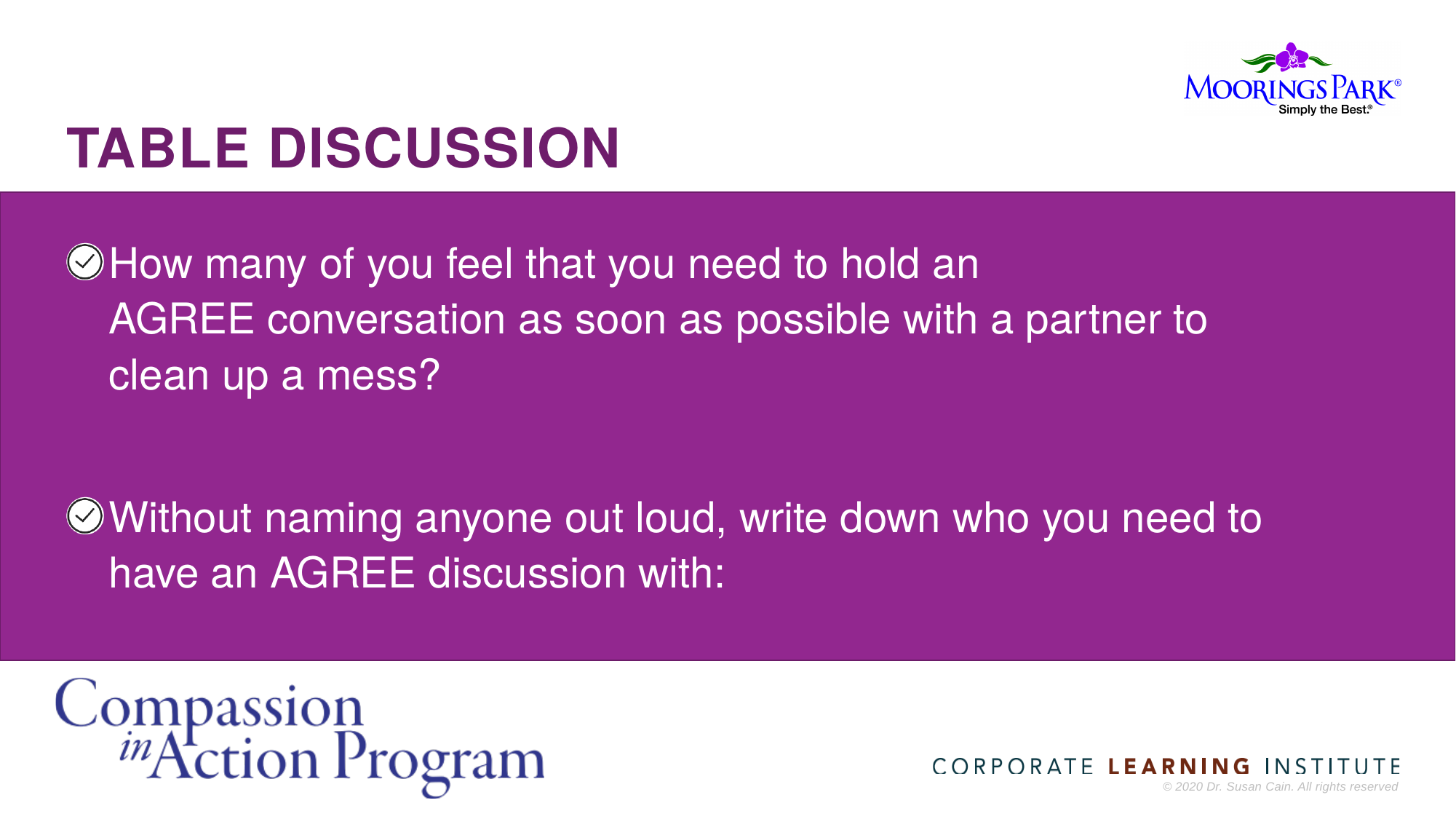

# TABLE DISCUSSION
How many of you feel that you need to hold an
AGREE conversation as soon as possible with a partner to clean up a mess?

Without naming anyone out loud, write down who you need to have an AGREE discussion with: